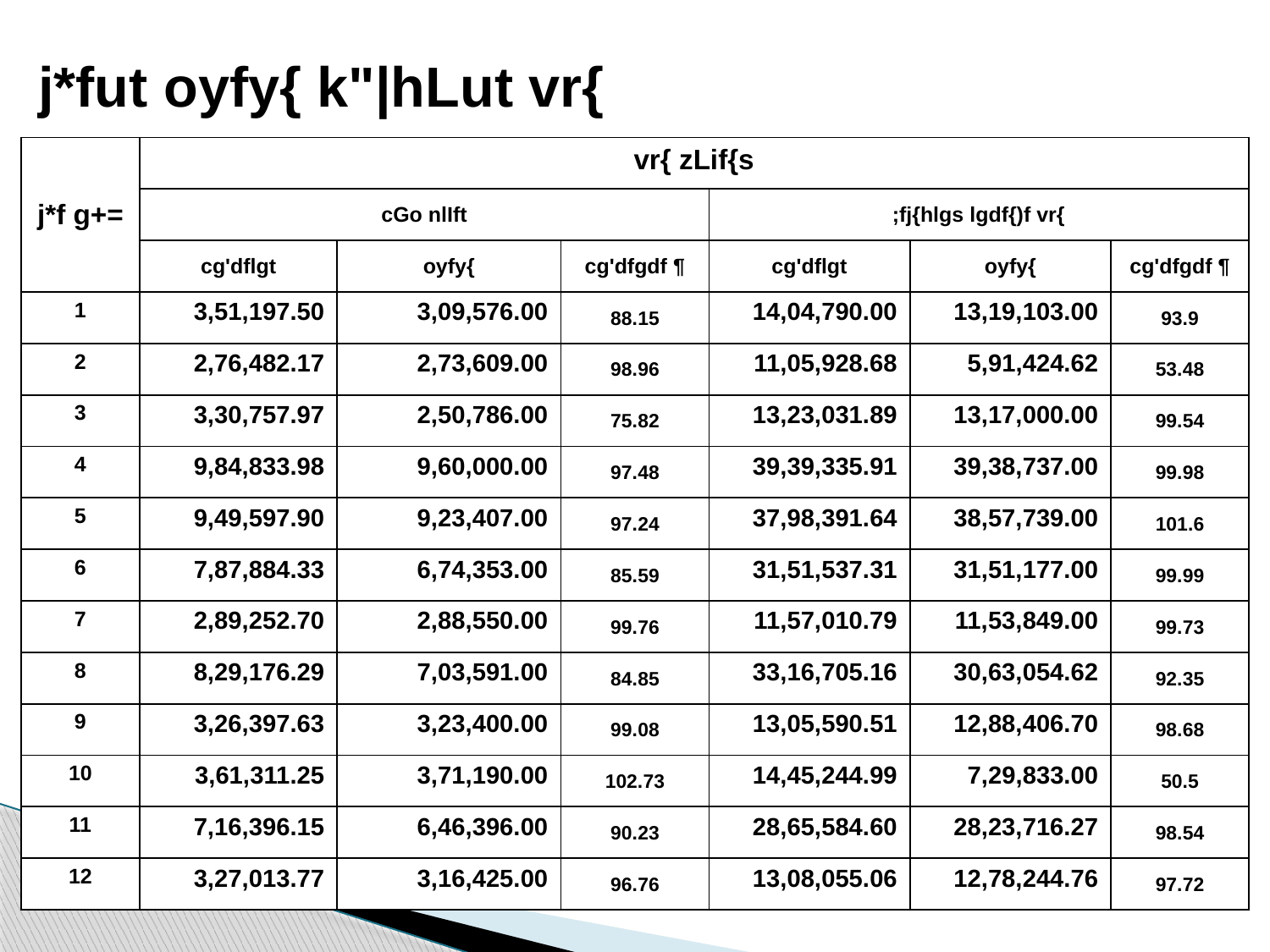

# j*fut oyfy{ k"|hLut vr{
| j\*f g+= | vr{ zLif{s |  |  |  |  |  |
| --- | --- | --- | --- | --- | --- | --- |
|  | cGo nlIft |  |  | ;fj{hlgs lgdf{)f vr{ |  |  |
|  | cg'dflgt | oyfy{ | cg'dfgdf ¶ | cg'dflgt | oyfy{ | cg'dfgdf ¶ |
| 1 | 3,51,197.50 | 3,09,576.00 | 88.15 | 14,04,790.00 | 13,19,103.00 | 93.9 |
| 2 | 2,76,482.17 | 2,73,609.00 | 98.96 | 11,05,928.68 | 5,91,424.62 | 53.48 |
| 3 | 3,30,757.97 | 2,50,786.00 | 75.82 | 13,23,031.89 | 13,17,000.00 | 99.54 |
| 4 | 9,84,833.98 | 9,60,000.00 | 97.48 | 39,39,335.91 | 39,38,737.00 | 99.98 |
| 5 | 9,49,597.90 | 9,23,407.00 | 97.24 | 37,98,391.64 | 38,57,739.00 | 101.6 |
| 6 | 7,87,884.33 | 6,74,353.00 | 85.59 | 31,51,537.31 | 31,51,177.00 | 99.99 |
| 7 | 2,89,252.70 | 2,88,550.00 | 99.76 | 11,57,010.79 | 11,53,849.00 | 99.73 |
| 8 | 8,29,176.29 | 7,03,591.00 | 84.85 | 33,16,705.16 | 30,63,054.62 | 92.35 |
| 9 | 3,26,397.63 | 3,23,400.00 | 99.08 | 13,05,590.51 | 12,88,406.70 | 98.68 |
| 10 | 3,61,311.25 | 3,71,190.00 | 102.73 | 14,45,244.99 | 7,29,833.00 | 50.5 |
| 11 | 7,16,396.15 | 6,46,396.00 | 90.23 | 28,65,584.60 | 28,23,716.27 | 98.54 |
| 12 | 3,27,013.77 | 3,16,425.00 | 96.76 | 13,08,055.06 | 12,78,244.76 | 97.72 |